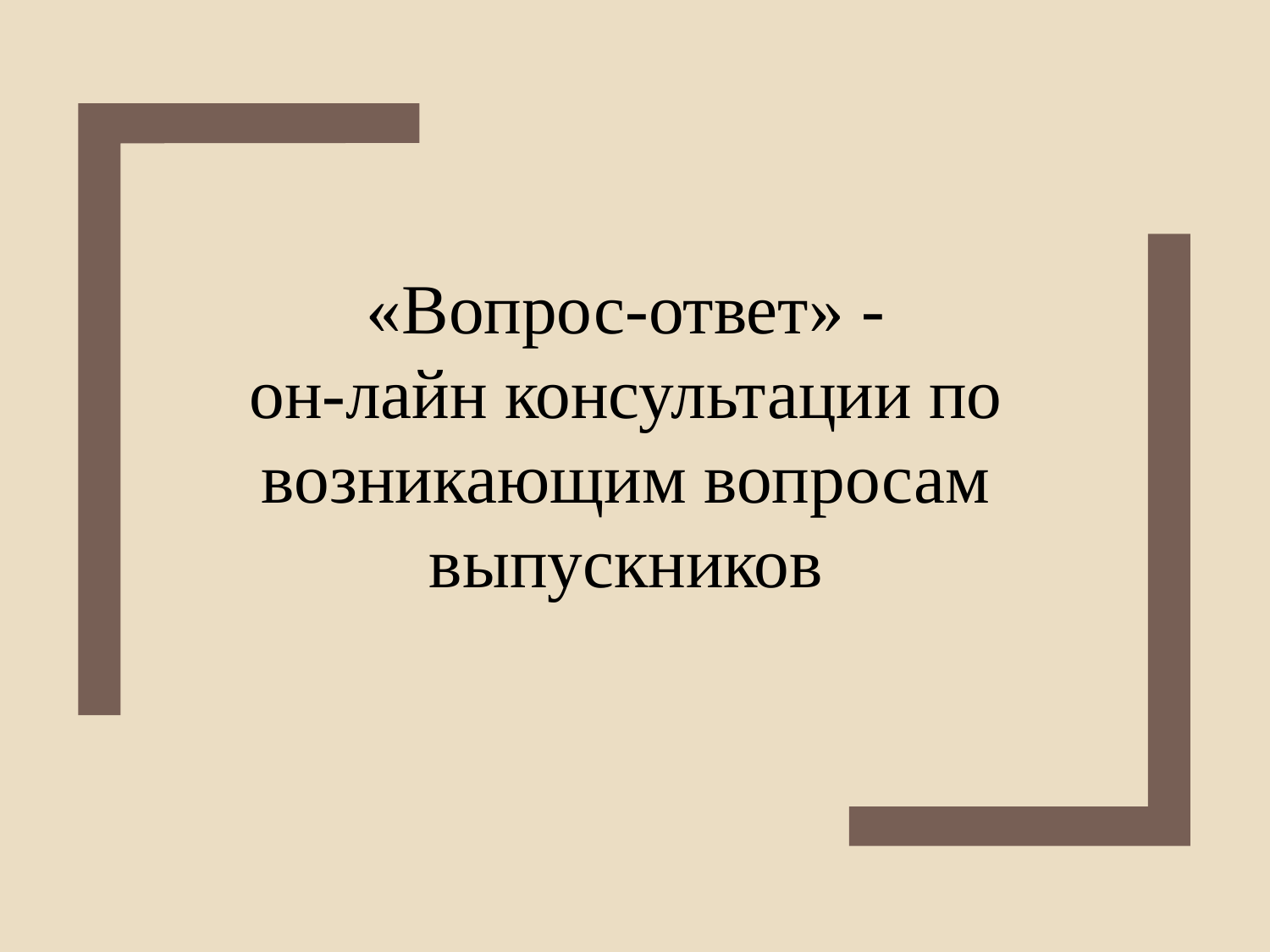

«Вопрос-ответ» -
он-лайн консультации по возникающим вопросам выпускников